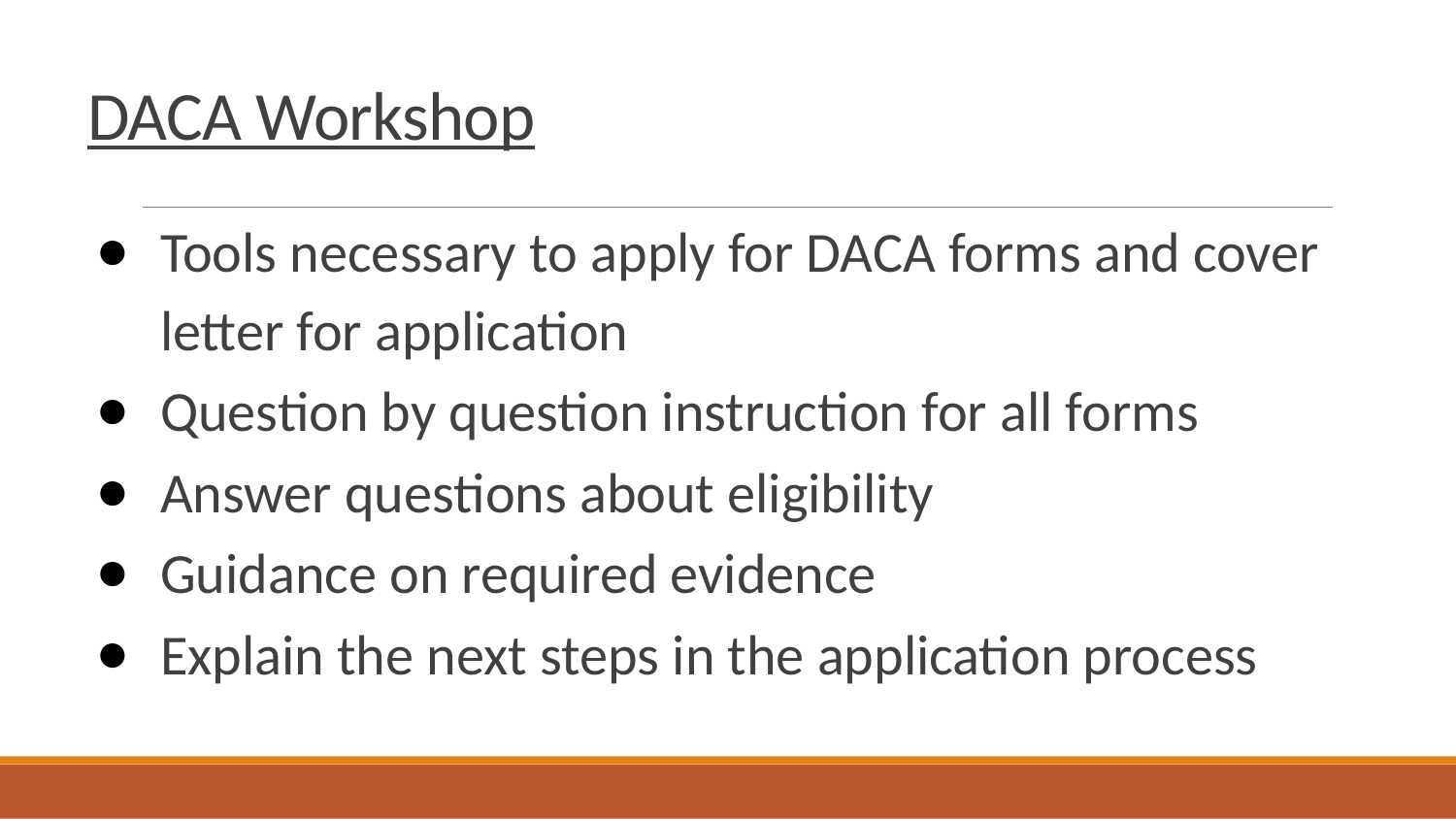

# DACA Workshop
Tools necessary to apply for DACA forms and cover letter for application
Question by question instruction for all forms
Answer questions about eligibility
Guidance on required evidence
Explain the next steps in the application process